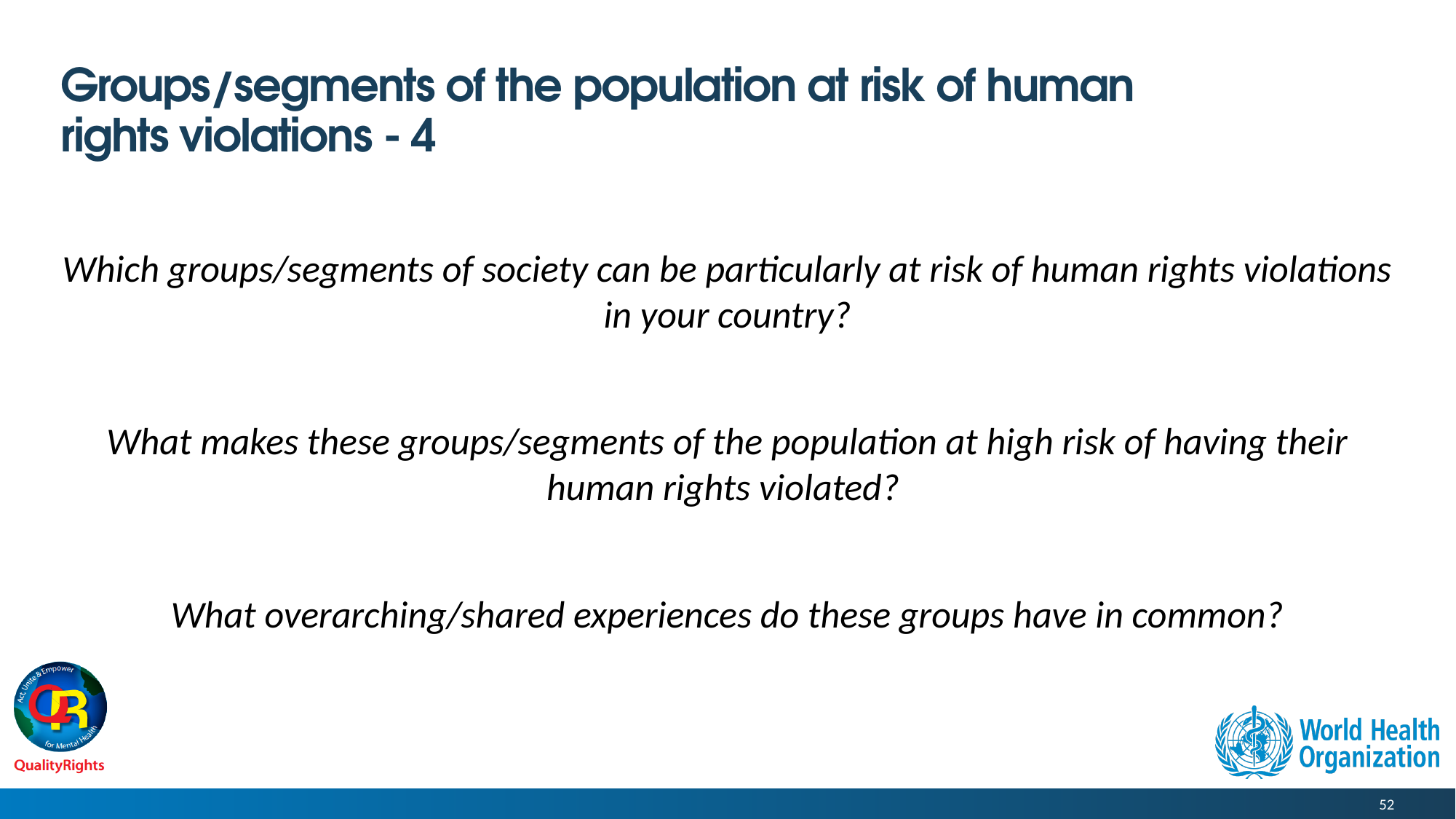

# Groups/segments of the population at risk of human rights violations - 4

Which groups/segments of society can be particularly at risk of human rights violations in your country?

What makes these groups/segments of the population at high risk of having their human rights violated?

What overarching/shared experiences do these groups have in common?

52